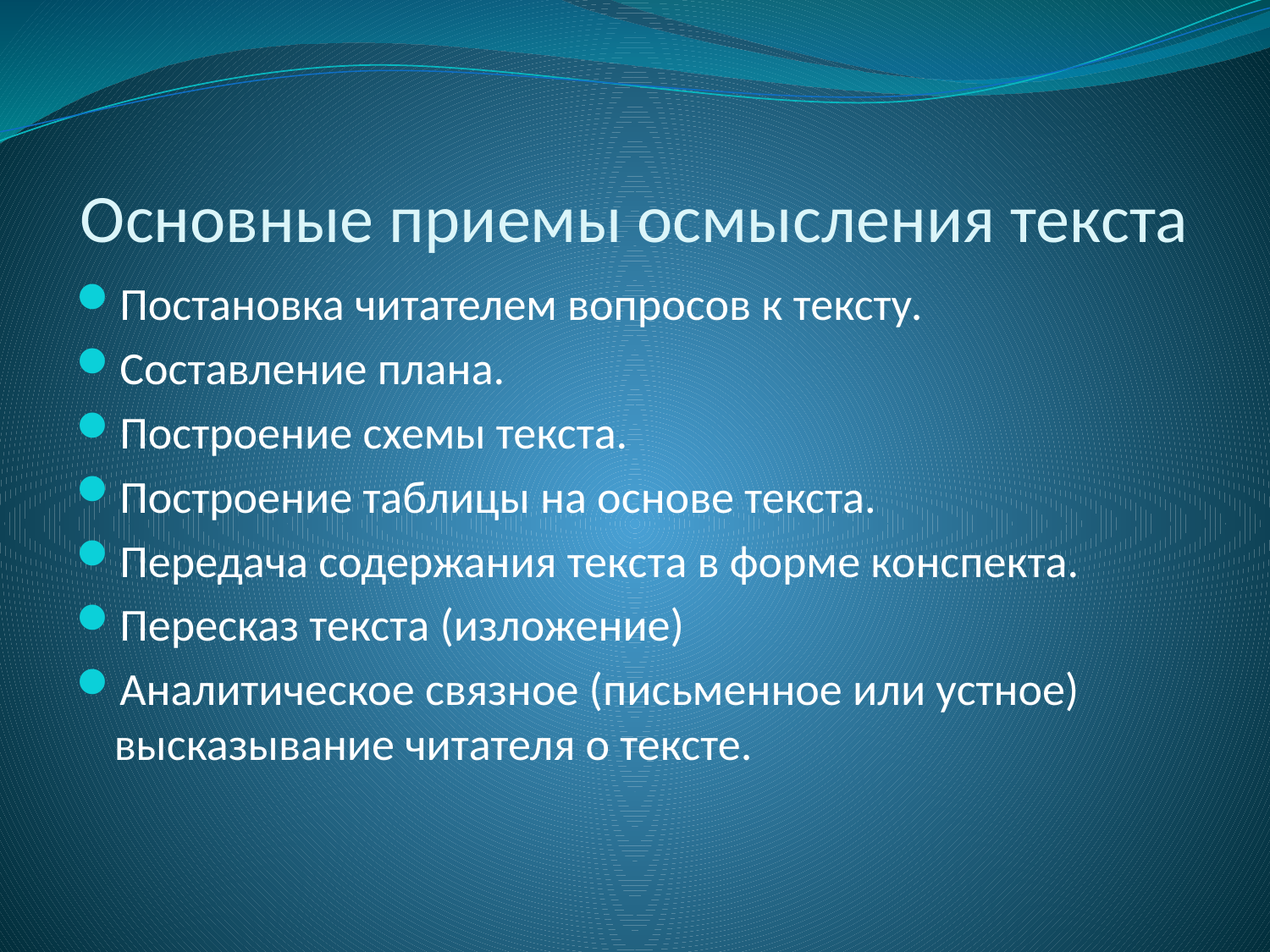

# Основные приемы осмысления текста
Постановка читателем вопросов к тексту.
Составление плана.
Построение схемы текста.
Построение таблицы на основе текста.
Передача содержания текста в форме конспекта.
Пересказ текста (изложение)
Аналитическое связное (письменное или устное) высказывание читателя о тексте.